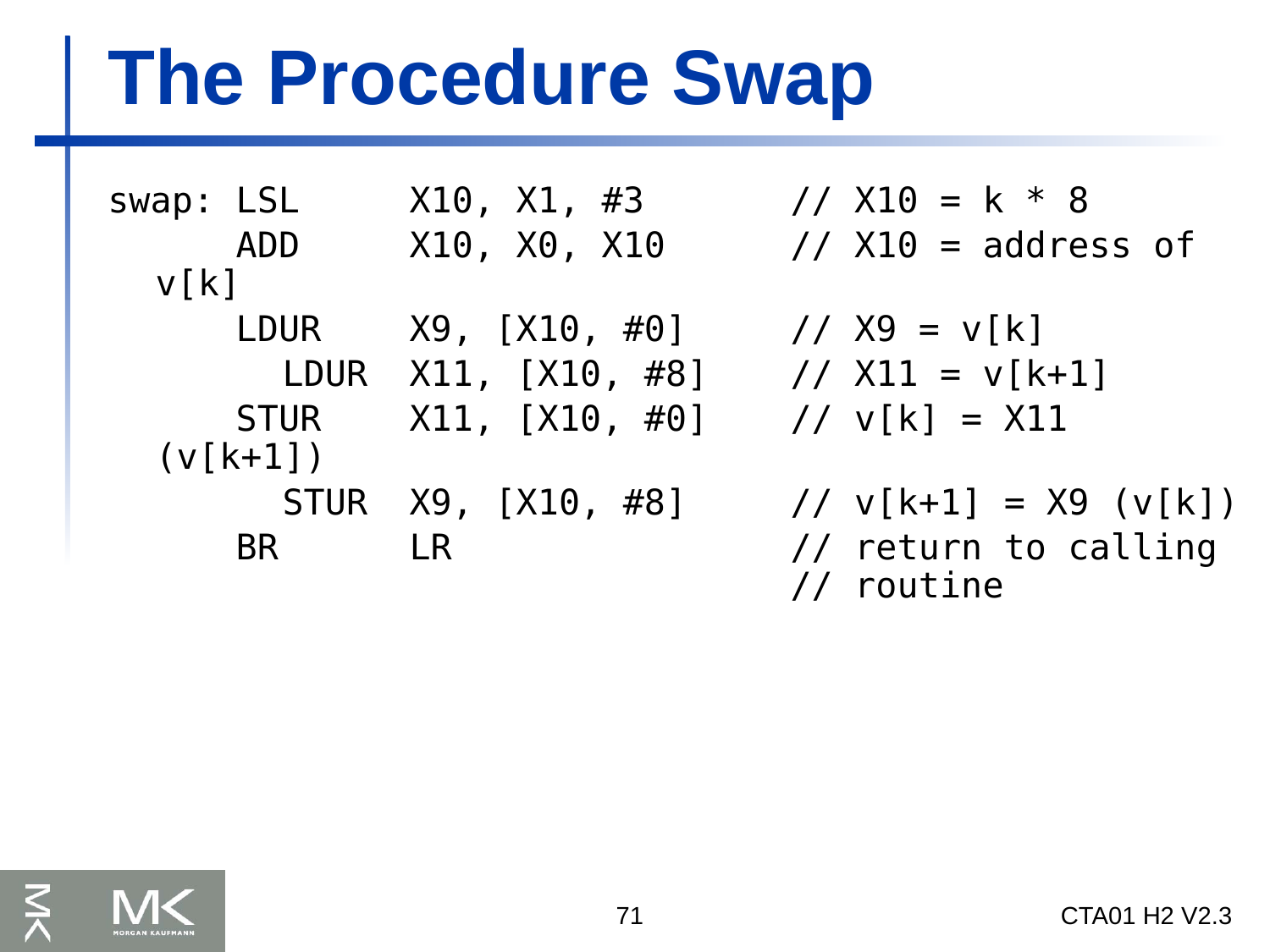

# The Procedure Swap
swap: LSL 	X10, X1, #3   	// X10 = k * 8
      ADD 	X10, X0, X10	// X10 = address of v[k]
      LDUR 	X9, [X10, #0]	// X9 = v[k]
		LDUR 	X11, [X10, #8]	// X11 = v[k+1]
      STUR 	X11, [X10, #0] 	// v[k] = X11 (v[k+1])
		STUR 	X9, [X10, #8]  	// v[k+1] = X9 (v[k])
      BR 	LR			// return to calling
					// routine
71
CTA01 H2 V2.3